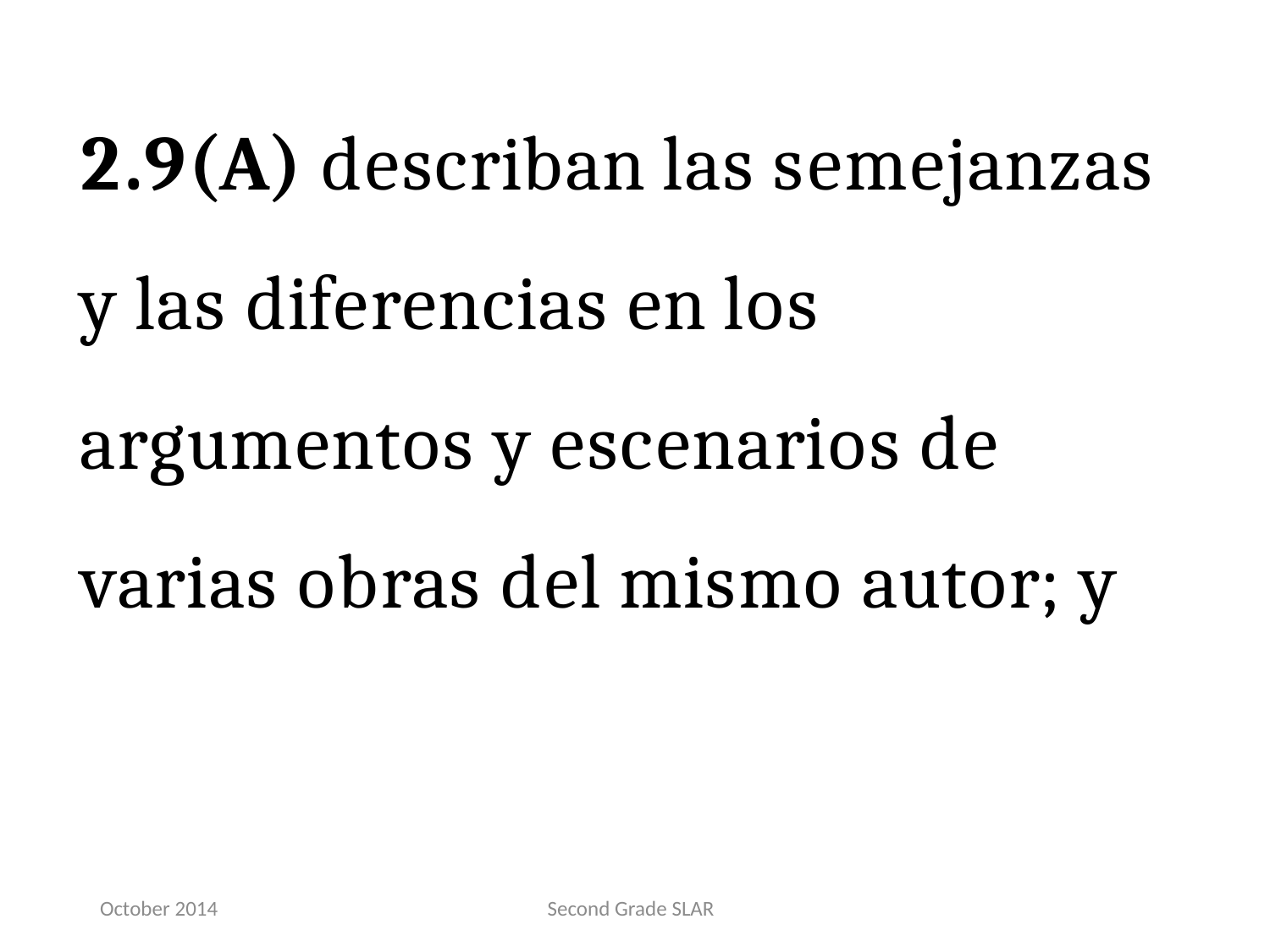

2.9(A) describan las semejanzas y las diferencias en los argumentos y escenarios de varias obras del mismo autor; y

October 2014
Second Grade SLAR